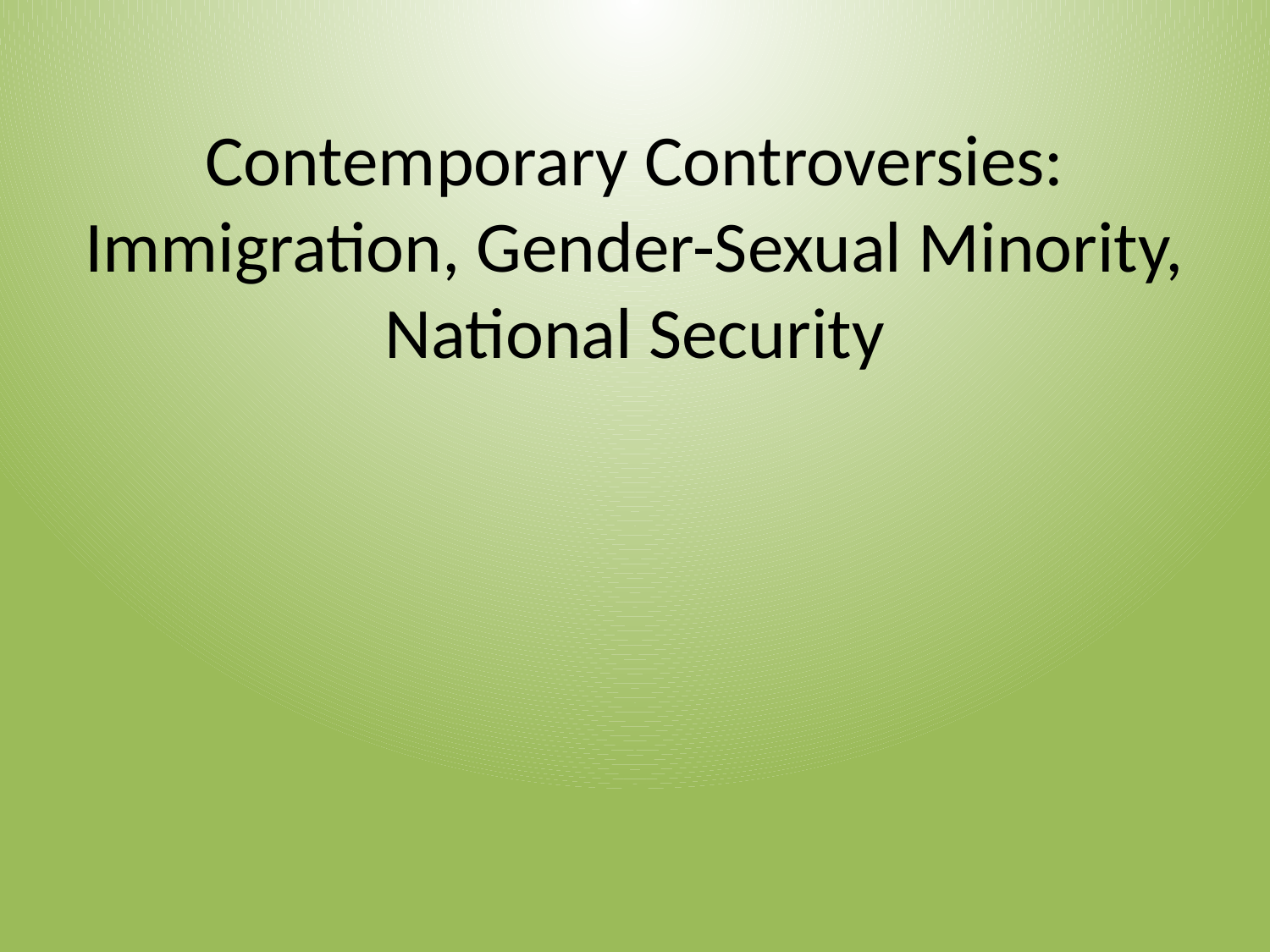

# Contemporary Controversies: Immigration, Gender-Sexual Minority, National Security